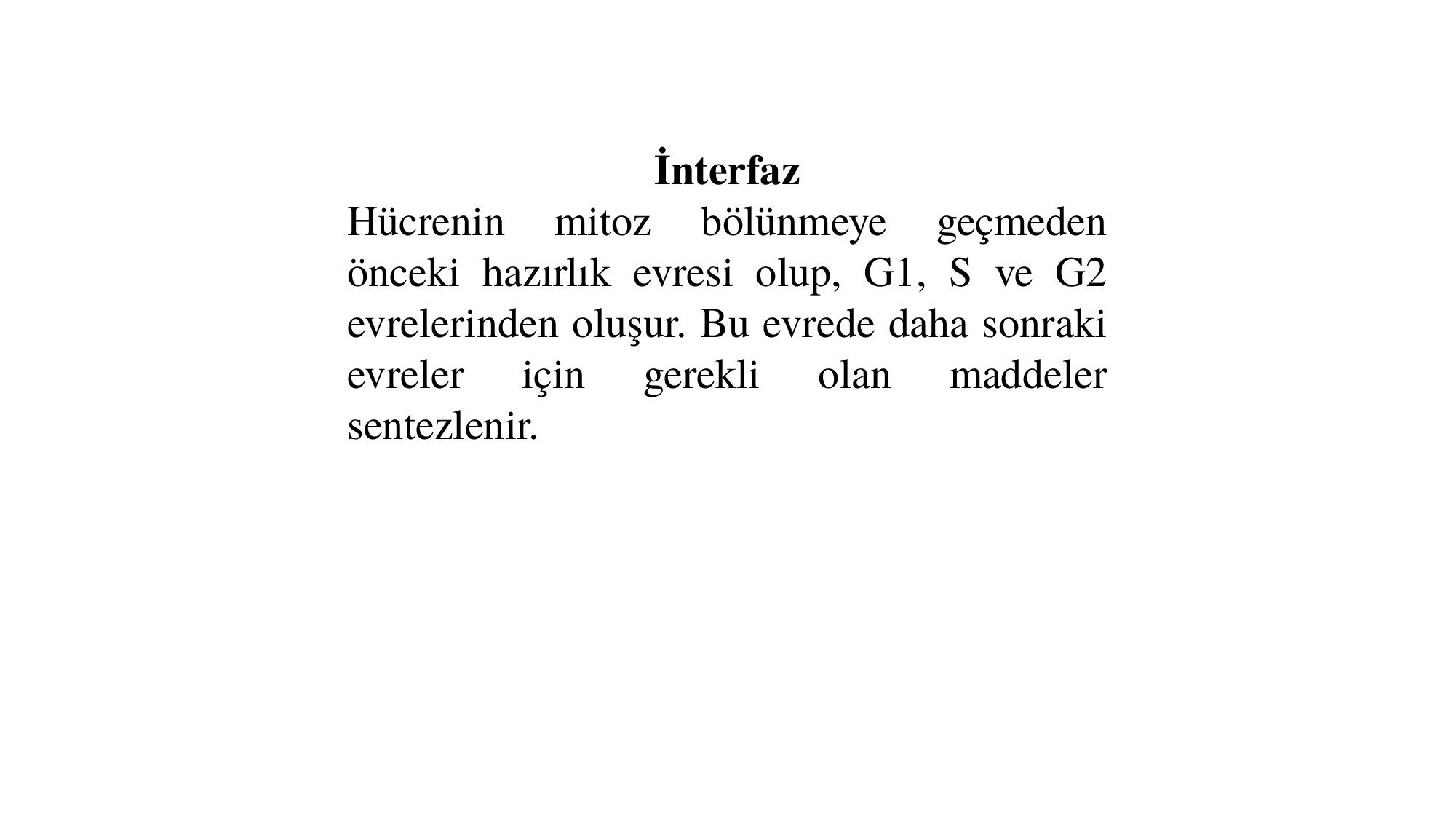

İnterfaz
Hücrenin mitoz bölünmeye geçmeden önceki hazırlık evresi olup, G1, S ve G2 evrelerinden oluşur. Bu evrede daha sonraki evreler için gerekli olan maddeler sentezlenir.